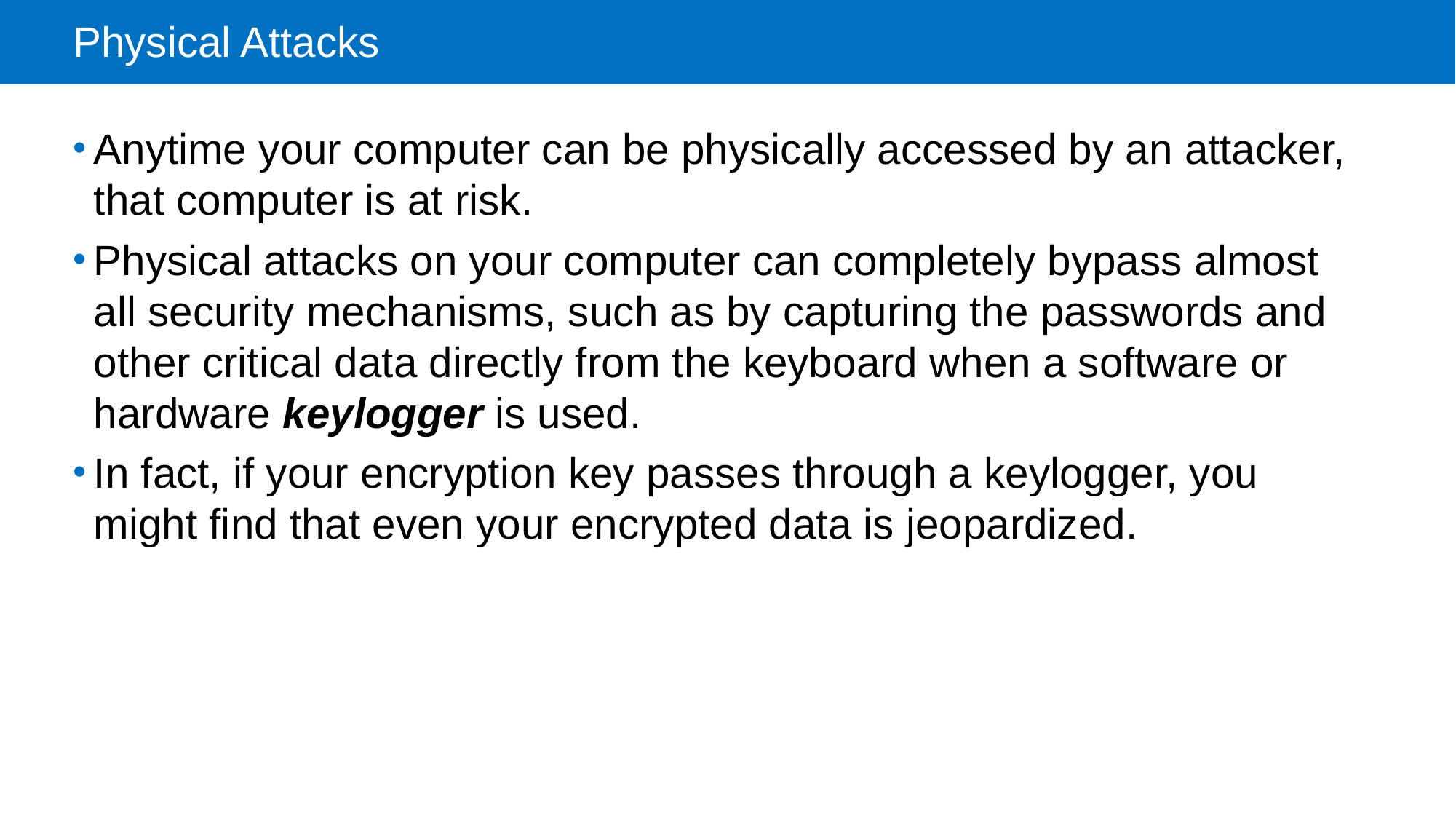

# Physical Attacks
Anytime your computer can be physically accessed by an attacker, that computer is at risk.
Physical attacks on your computer can completely bypass almost all security mechanisms, such as by capturing the passwords and other critical data directly from the keyboard when a software or hardware keylogger is used.
In fact, if your encryption key passes through a keylogger, you might find that even your encrypted data is jeopardized.